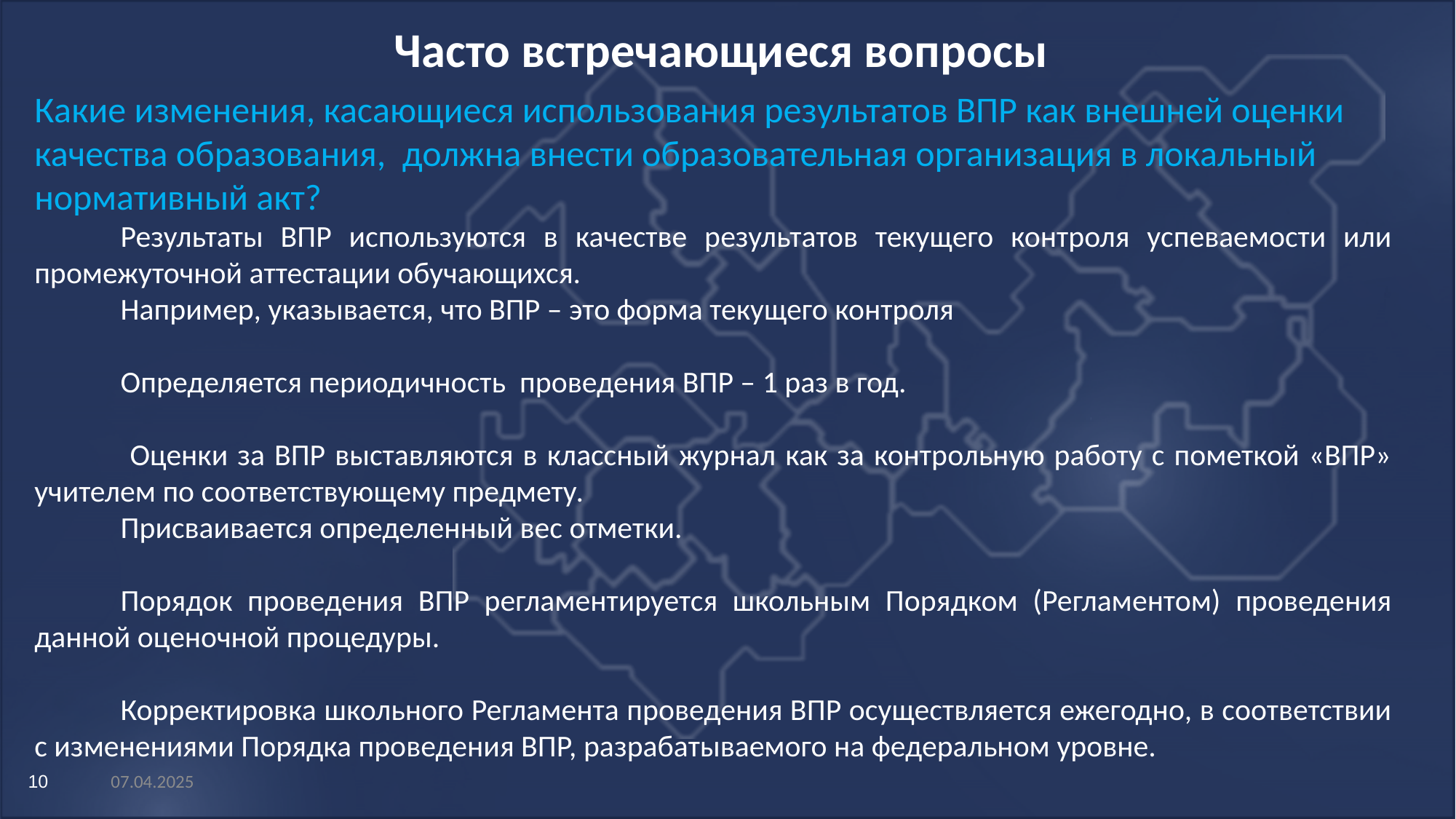

Часто встречающиеся вопросы
Какие изменения, касающиеся использования результатов ВПР как внешней оценки качества образования,  должна внести образовательная организация в локальный нормативный акт?
Результаты ВПР используются в качестве результатов текущего контроля успеваемости или промежуточной аттестации обучающихся.
Например, указывается, что ВПР – это форма текущего контроля

Определяется периодичность  проведения ВПР – 1 раз в год.

 Оценки за ВПР выставляются в классный журнал как за контрольную работу с пометкой «ВПР» учителем по соответствующему предмету.
Присваивается определенный вес отметки.

Порядок проведения ВПР регламентируется школьным Порядком (Регламентом) проведения данной оценочной процедуры.

Корректировка школьного Регламента проведения ВПР осуществляется ежегодно, в соответствии с изменениями Порядка проведения ВПР, разрабатываемого на федеральном уровне.
07.04.2025
10